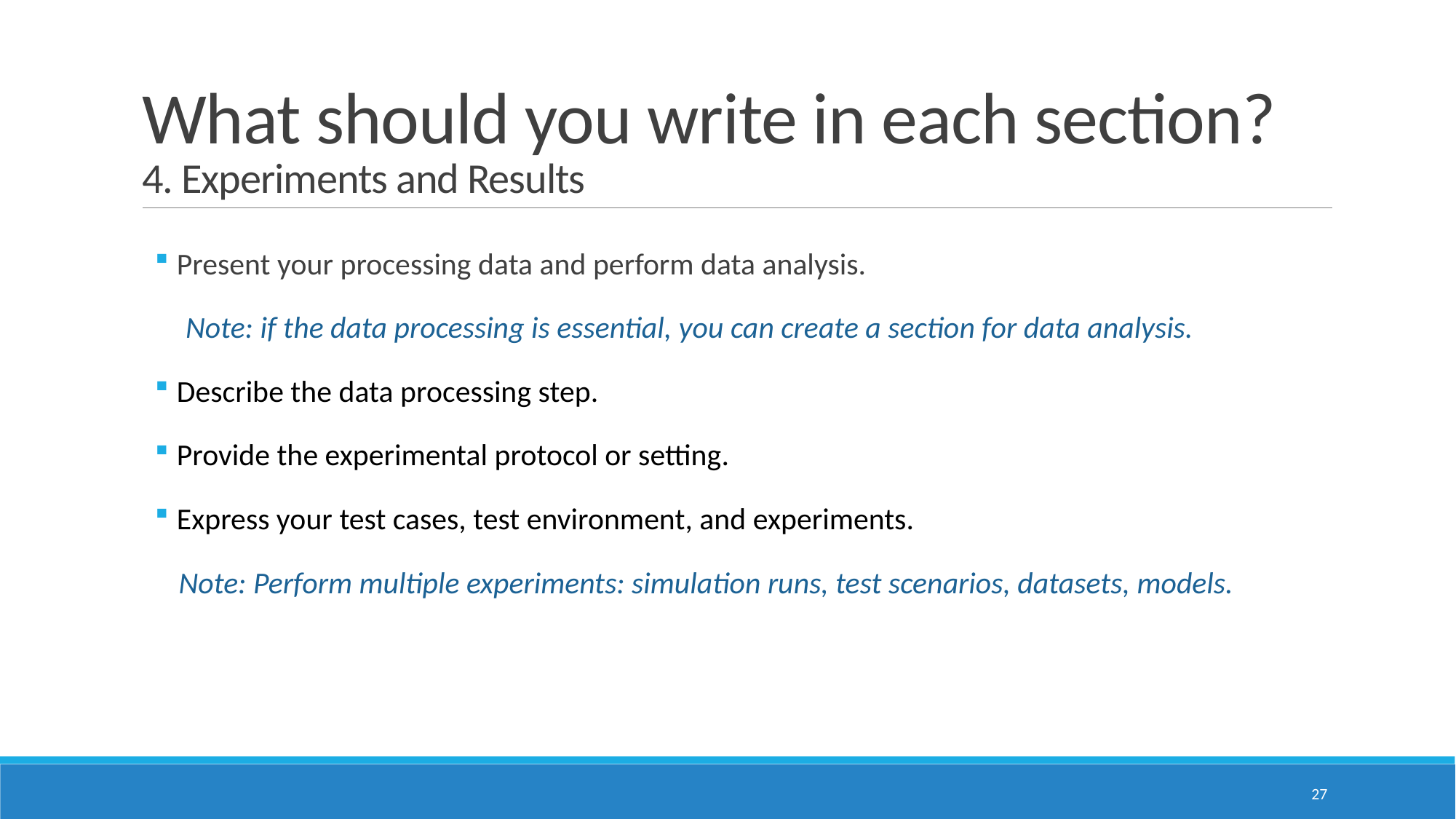

# What should you write in each section? 4. Experiments and Results
Present your processing data and perform data analysis.
Note: if the data processing is essential, you can create a section for data analysis.
Describe the data processing step.
Provide the experimental protocol or setting.
Express your test cases, test environment, and experiments.
Note: Perform multiple experiments: simulation runs, test scenarios, datasets, models.
27